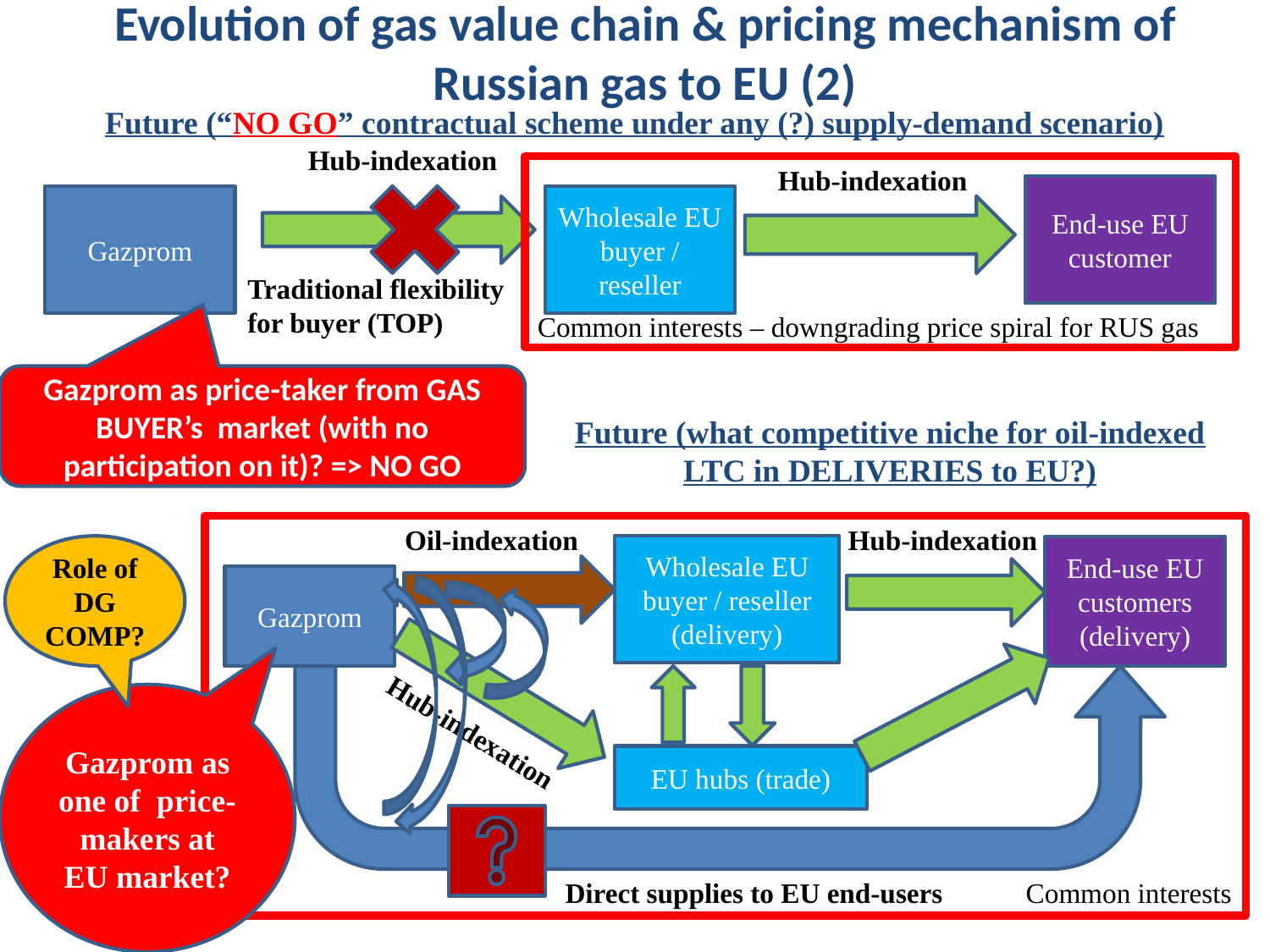

# Evolution of gas value chain & pricing mechanism of Russian gas to EU (2)
Future (“NO GO” contractual scheme under any (?) supply-demand scenario)
Hub-indexation

Hub-indexation

End-use EU customer
Gazprom
Wholesale EU buyer / reseller

Traditional flexibility for buyer (TOP)
Common interests – downgrading price spiral for RUS gas
Gazprom as price-taker from GAS BUYER’s  market (with no participation on it)? => NO GO
Future (what competitive niche for oil-indexed LTC in DELIVERIES to EU?)

Oil-indexation
Hub-indexation
Role of DG COMP?
Wholesale EU buyer / reseller (delivery)
End-use EU customers (delivery)

Gazprom

Oil

Gazprom as one of  price-makers at EU market?
Hub-indexation
EU hubs (trade)

Direct supplies to EU end-users
Common interests